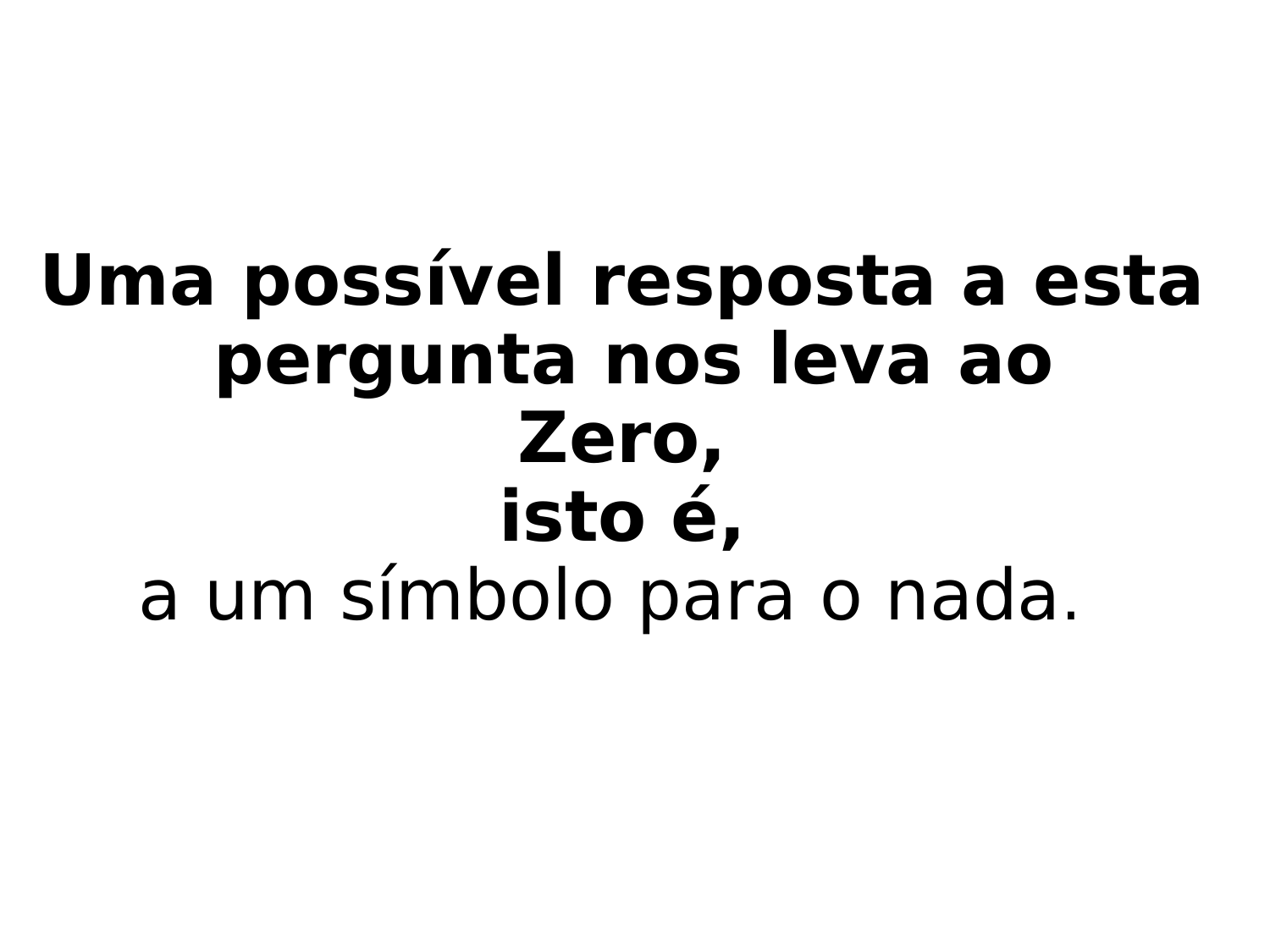

Uma possível resposta a esta pergunta nos leva ao
Zero,
 isto é,
a um símbolo para o nada.